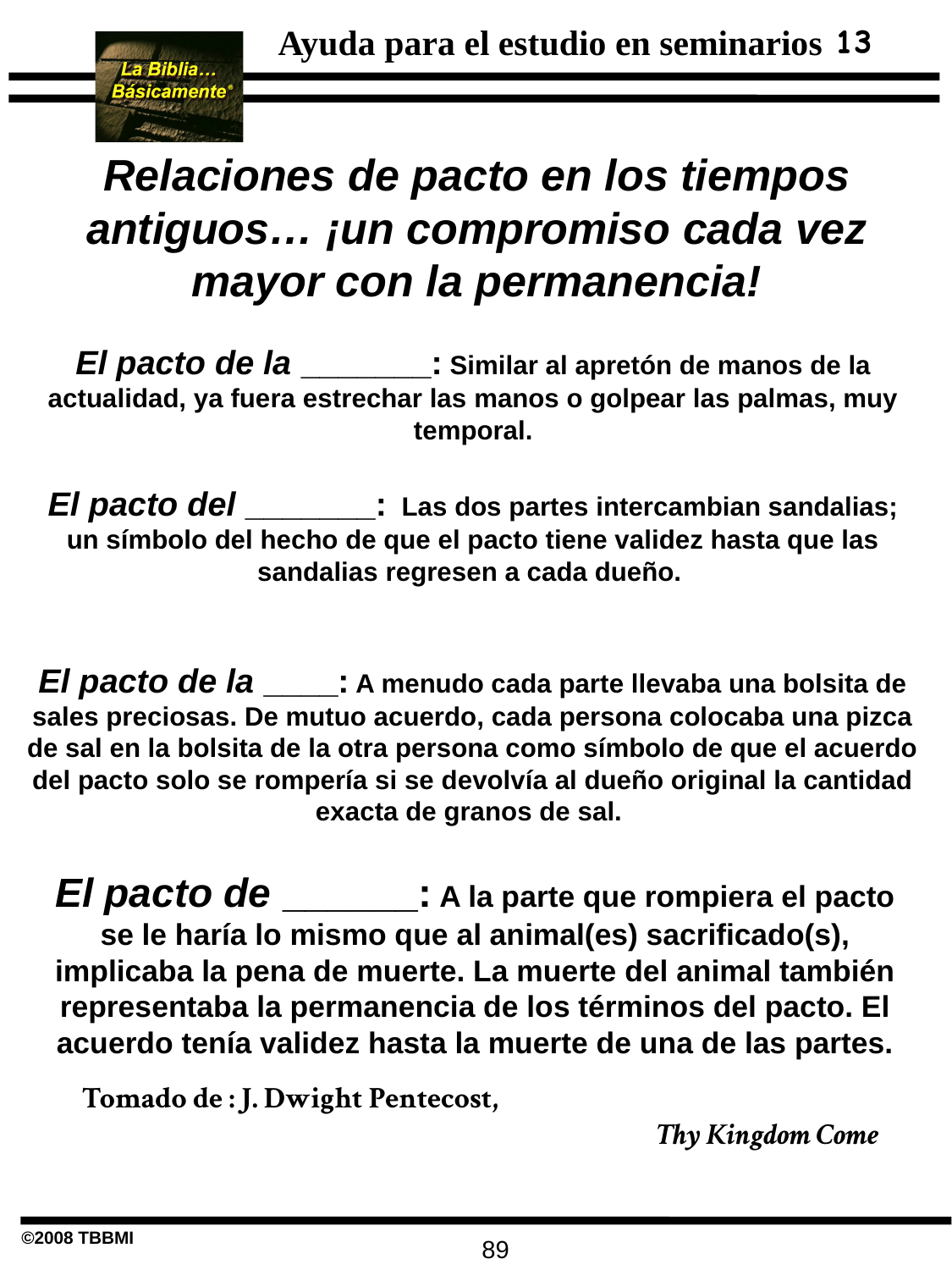

13
Relaciones de pacto en los tiempos antiguos… ¡un compromiso cada vez mayor con la permanencia!

El pacto de la _______: Similar al apretón de manos de la actualidad, ya fuera estrechar las manos o golpear las palmas, muy temporal.
El pacto del _______:  Las dos partes intercambian sandalias; un símbolo del hecho de que el pacto tiene validez hasta que las sandalias regresen a cada dueño.
El pacto de la ____: A menudo cada parte llevaba una bolsita de sales preciosas. De mutuo acuerdo, cada persona colocaba una pizca de sal en la bolsita de la otra persona como símbolo de que el acuerdo del pacto solo se rompería si se devolvía al dueño original la cantidad exacta de granos de sal.
El pacto de ______: A la parte que rompiera el pacto se le haría lo mismo que al animal(es) sacrificado(s), implicaba la pena de muerte. La muerte del animal también representaba la permanencia de los términos del pacto. El acuerdo tenía validez hasta la muerte de una de las partes.
Tomado de : J. Dwight Pentecost,                                                                                           Thy Kingdom Come

89